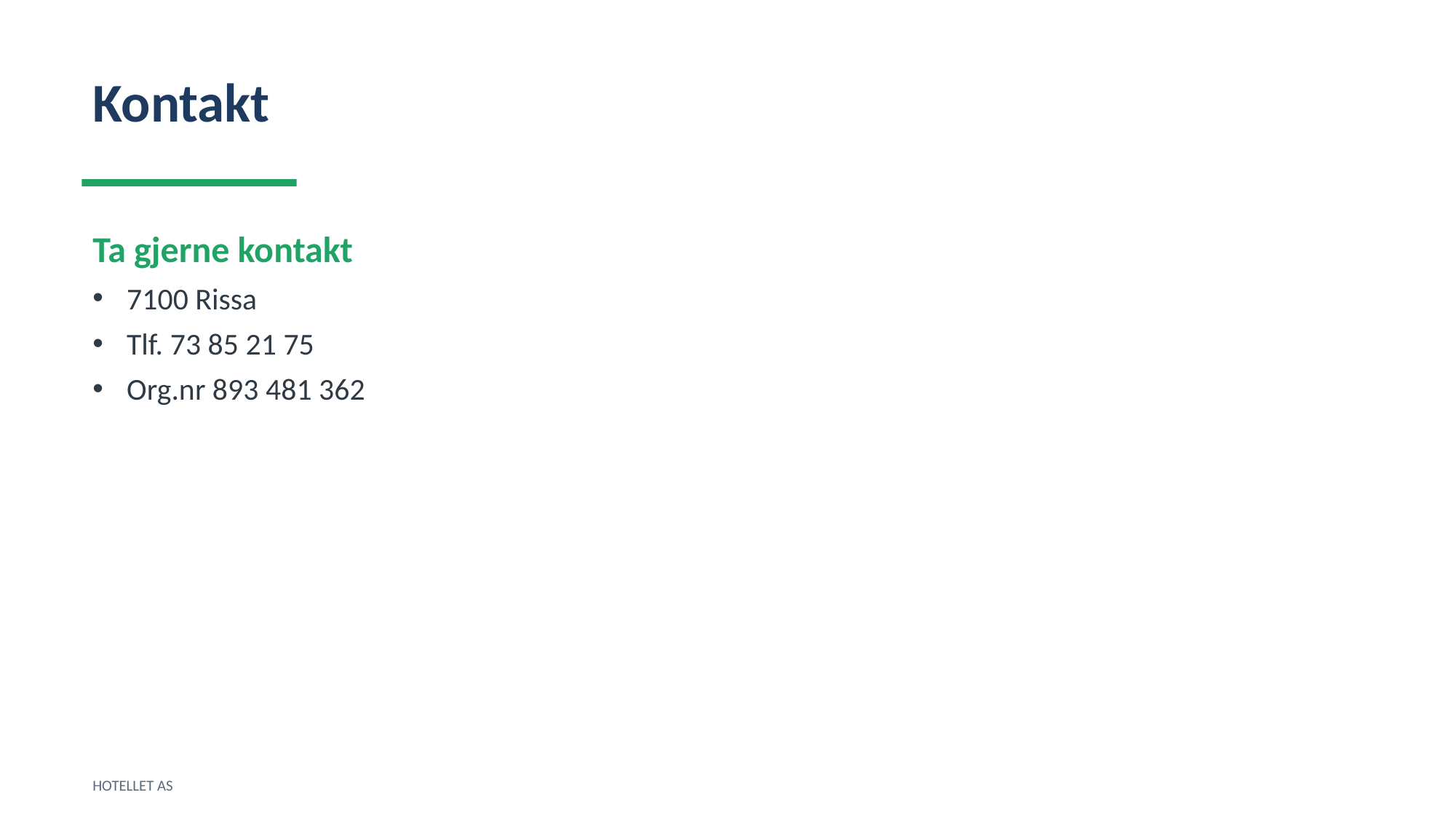

Kontakt

Ta gjerne kontakt
7100 Rissa
Tlf. 73 85 21 75
Org.nr 893 481 362
HOTELLET AS